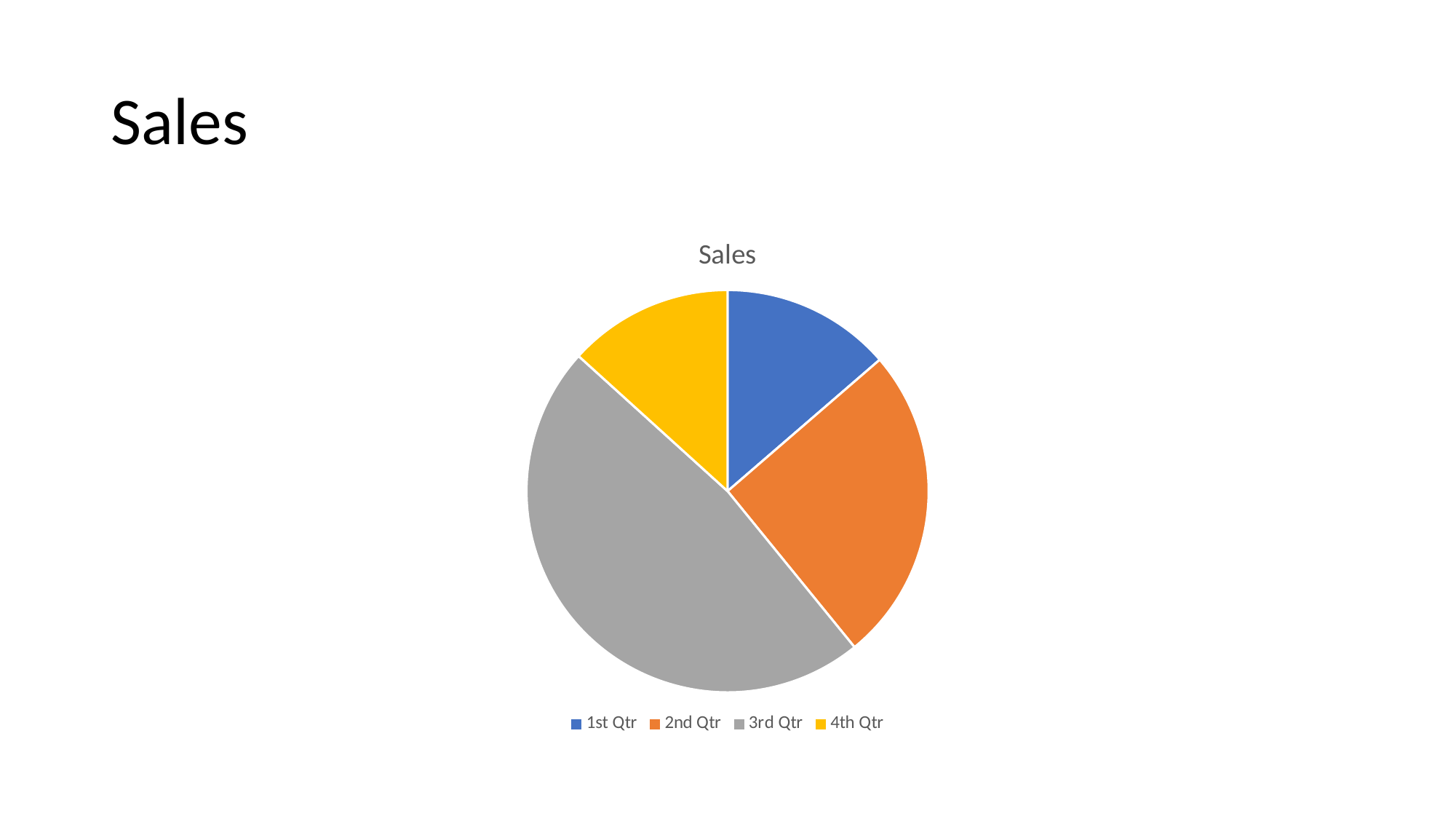

# Sales

### Chart:

| Category | Sales |
|---|---|
| 1st Qtr | 1.23456 |
| 2nd Qtr | 2.3 |
| 3rd Qtr | 4.3 |
| 4th Qtr | 1.2 |